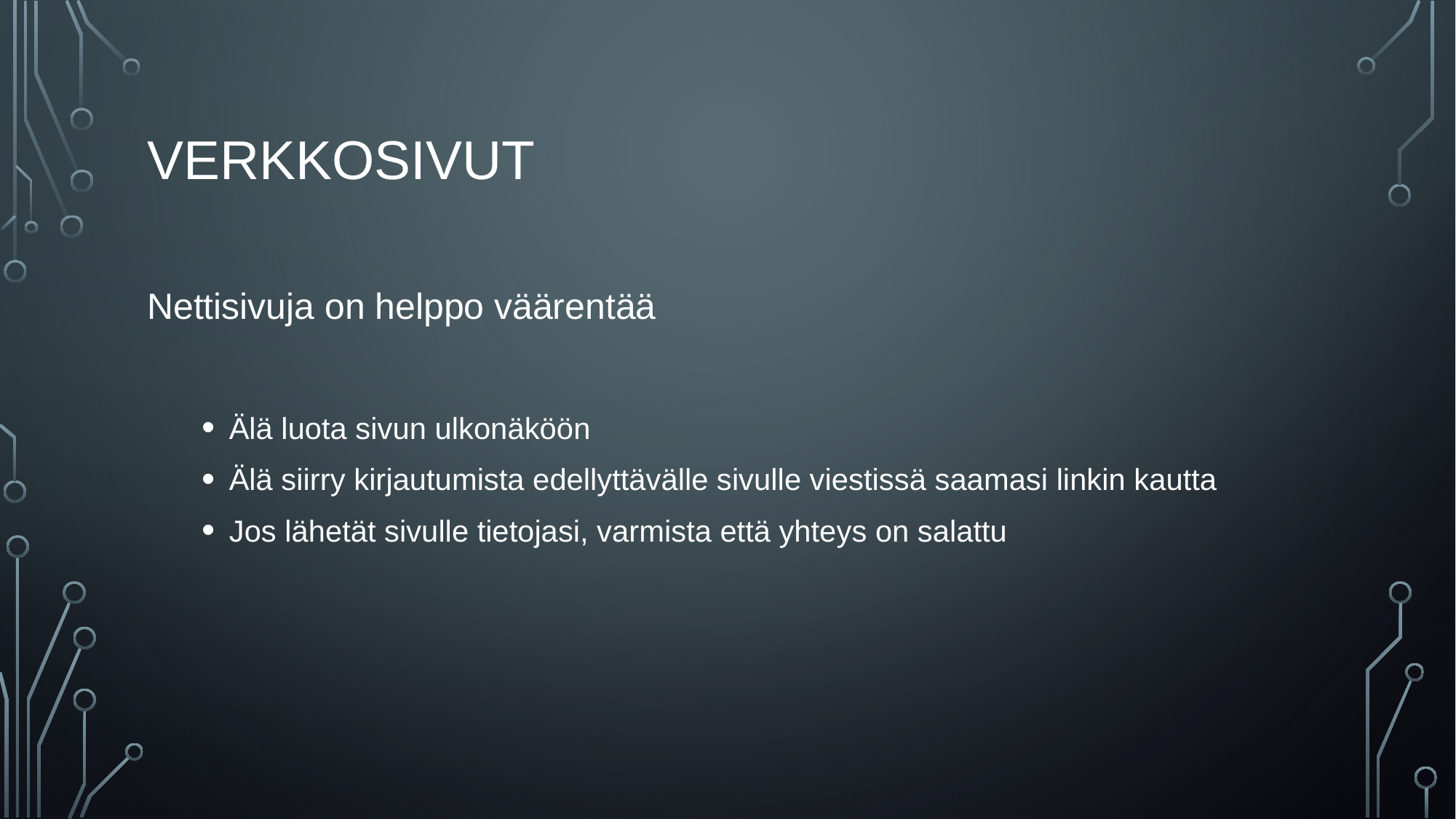

# Verkkosivut
Nettisivuja on helppo väärentää

Älä luota sivun ulkonäköön
Älä siirry kirjautumista edellyttävälle sivulle viestissä saamasi linkin kautta
Jos lähetät sivulle tietojasi, varmista että yhteys on salattu